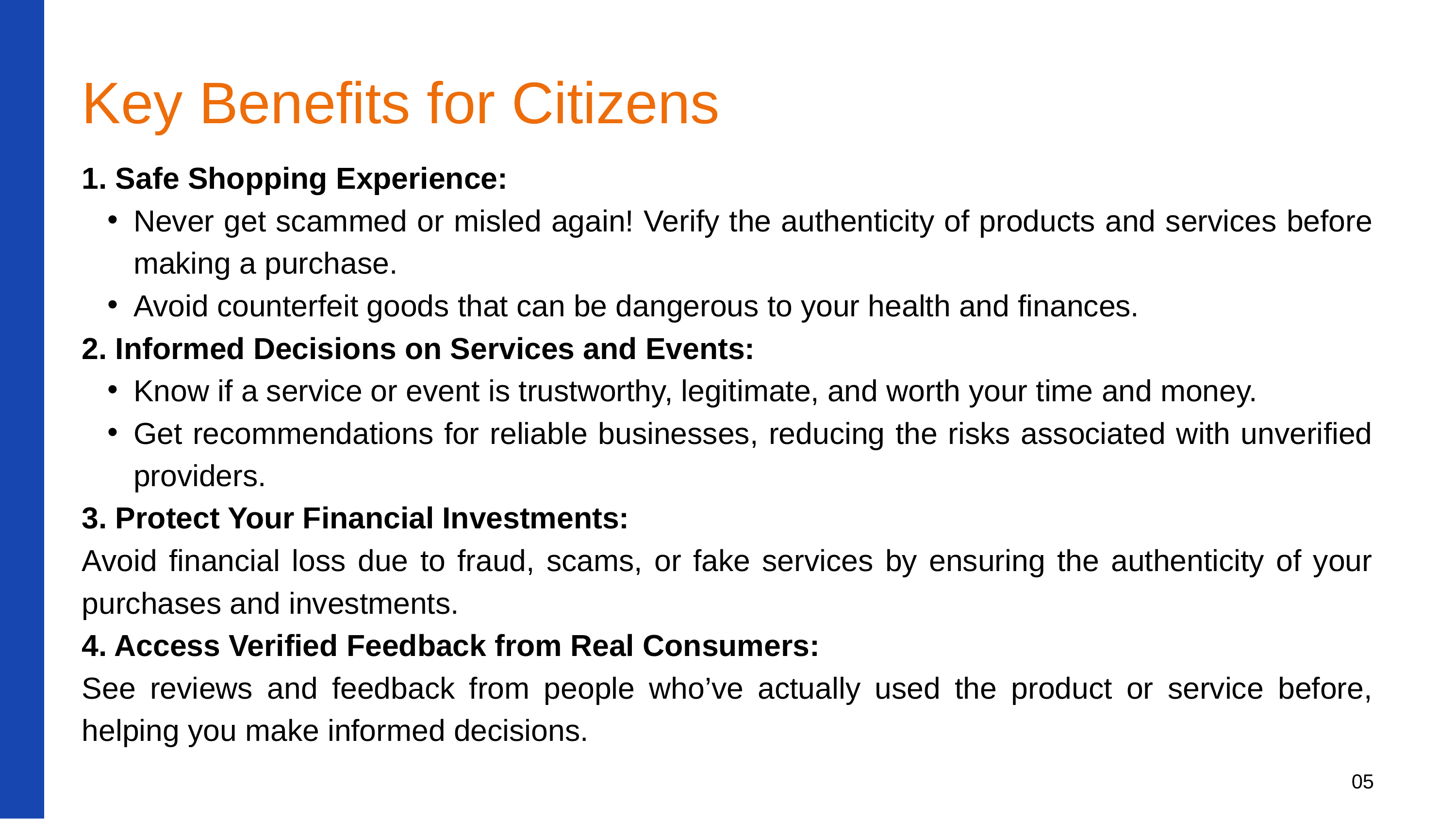

Key Benefits for Citizens
1. Safe Shopping Experience:
Never get scammed or misled again! Verify the authenticity of products and services before making a purchase.
Avoid counterfeit goods that can be dangerous to your health and finances.
2. Informed Decisions on Services and Events:
Know if a service or event is trustworthy, legitimate, and worth your time and money.
Get recommendations for reliable businesses, reducing the risks associated with unverified providers.
3. Protect Your Financial Investments:
Avoid financial loss due to fraud, scams, or fake services by ensuring the authenticity of your purchases and investments.
4. Access Verified Feedback from Real Consumers:
See reviews and feedback from people who’ve actually used the product or service before, helping you make informed decisions.
05